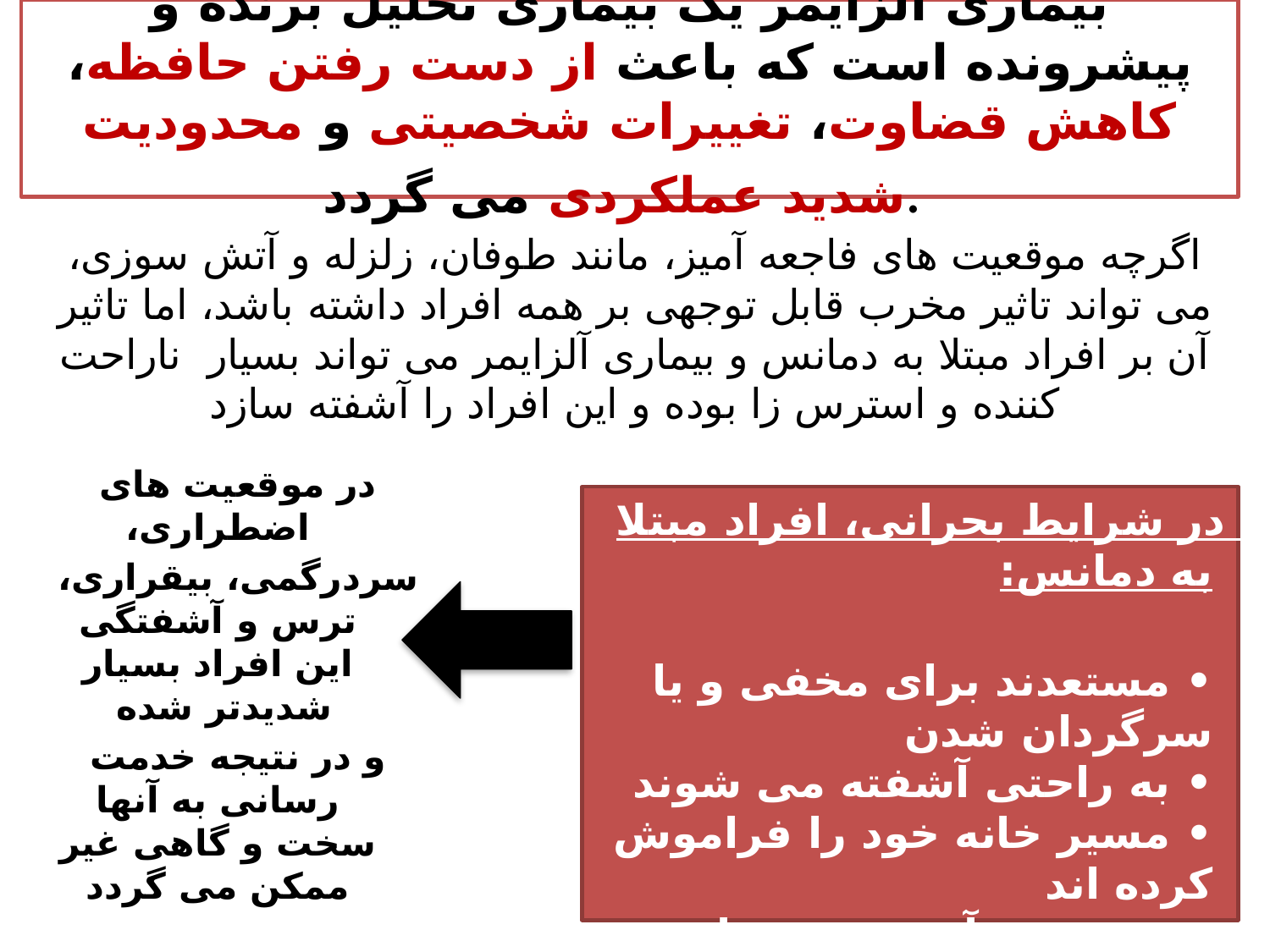

# بیماری آلزایمر یک بیماری تحلیل برنده و پیشرونده است که باعث از دست رفتن حافظه، کاهش قضاوت، تغییرات شخصیتی و محدودیت شدید عملکردی می گردد.
اگرچه موقعیت های فاجعه آمیز، مانند طوفان، زلزله و آتش سوزی، می تواند تاثیر مخرب قابل توجهی بر همه افراد داشته باشد، اما تاثیر آن بر افراد مبتلا به دمانس و بیماری آلزایمر می تواند بسیار  ناراحت کننده و استرس زا بوده و این افراد را آشفته سازد

در موقعیت های اضطراری،
سردرگمی، بیقراری، ترس و آشفتگی این افراد بسیار شدیدتر شده
و در نتیجه خدمت رسانی به آنها سخت و گاهی غیر ممکن می گردد
در شرایط بحرانی، افراد مبتلا به دمانس:
• مستعدند برای مخفی و یا سرگردان شدن
• به راحتی آشفته می شوند
• مسیر خانه خود را فراموش کرده اند
• نسبت به آسیب و بحران بسیار حساس و آسیب پذیرند